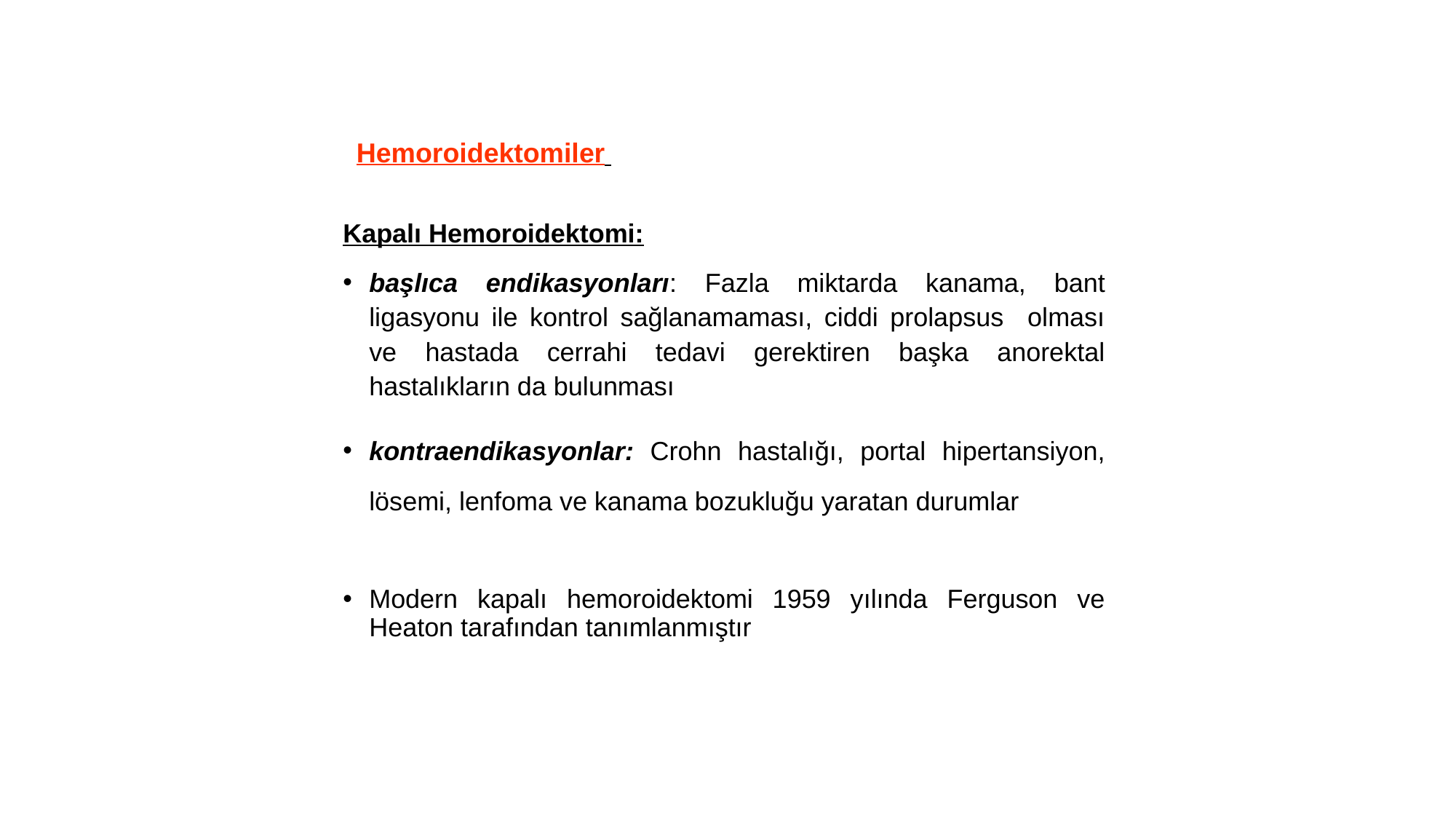

# Hemoroidektomiler
Kapalı Hemoroidektomi:
başlıca endikasyonları: Fazla miktarda kanama, bant ligasyonu ile kontrol sağlanamaması, ciddi prolapsus  olması ve hastada cerrahi tedavi gerektiren başka anorektal hastalıkların da bulunması
kontraendikasyonlar: Crohn hastalığı, portal hipertansiyon, lösemi, lenfoma ve kanama bozukluğu yaratan durumlar

Modern kapalı hemoroidektomi 1959 yılında Ferguson ve Heaton tarafından tanımlanmıştır